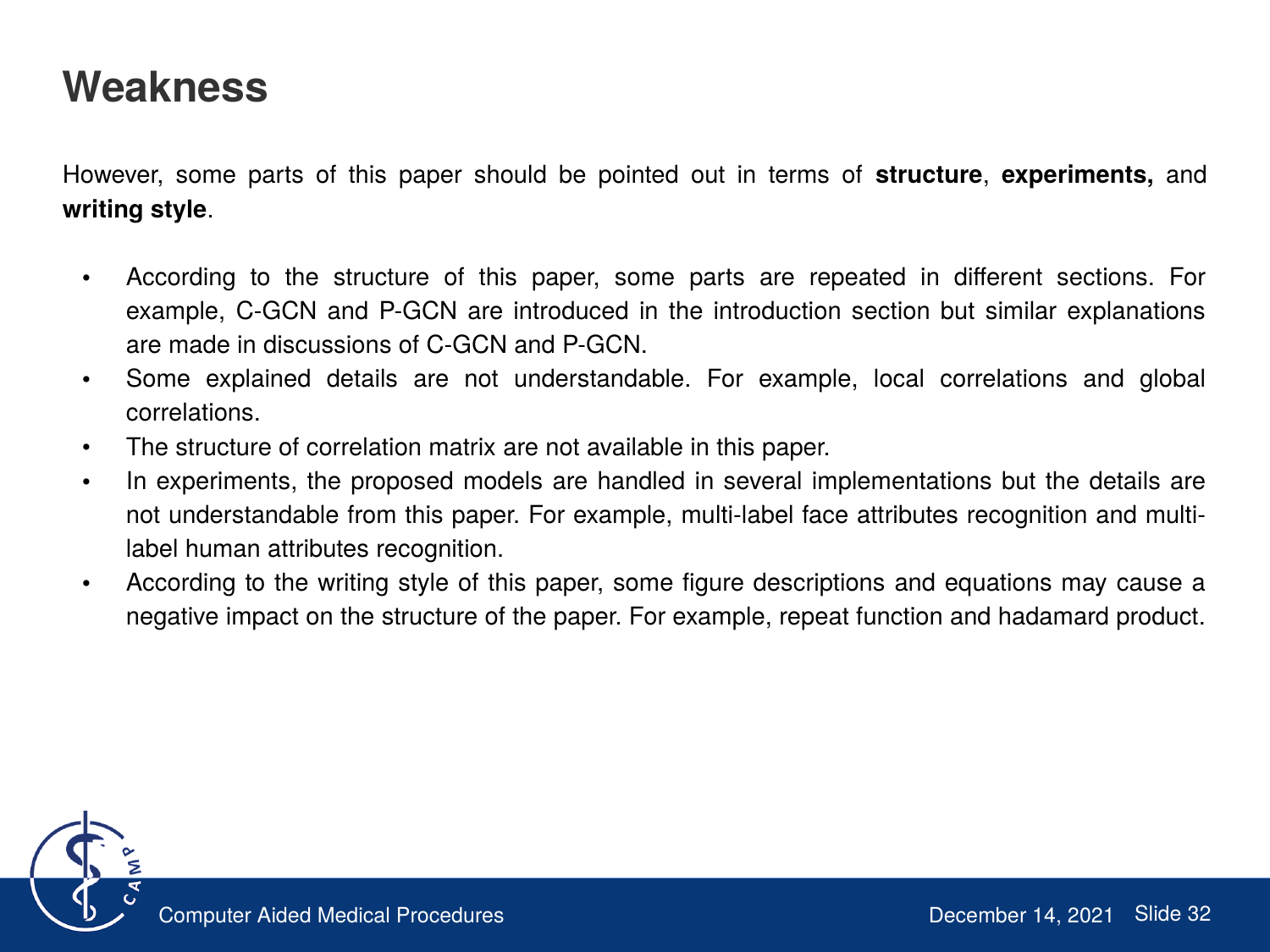

# Weakness
However, some parts of this paper should be pointed out in terms of structure, experiments, and writing style.

According to the structure of this paper, some parts are repeated in different sections. For example, C-GCN and P-GCN are introduced in the introduction section but similar explanations are made in discussions of C-GCN and P-GCN.
Some explained details are not understandable. For example, local correlations and global correlations.
The structure of correlation matrix are not available in this paper.
In experiments, the proposed models are handled in several implementations but the details are not understandable from this paper. For example, multi-label face attributes recognition and multi-label human attributes recognition.
According to the writing style of this paper, some figure descriptions and equations may cause a negative impact on the structure of the paper. For example, repeat function and hadamard product.

Slide 32
Computer Aided Medical Procedures
December 14, 2021